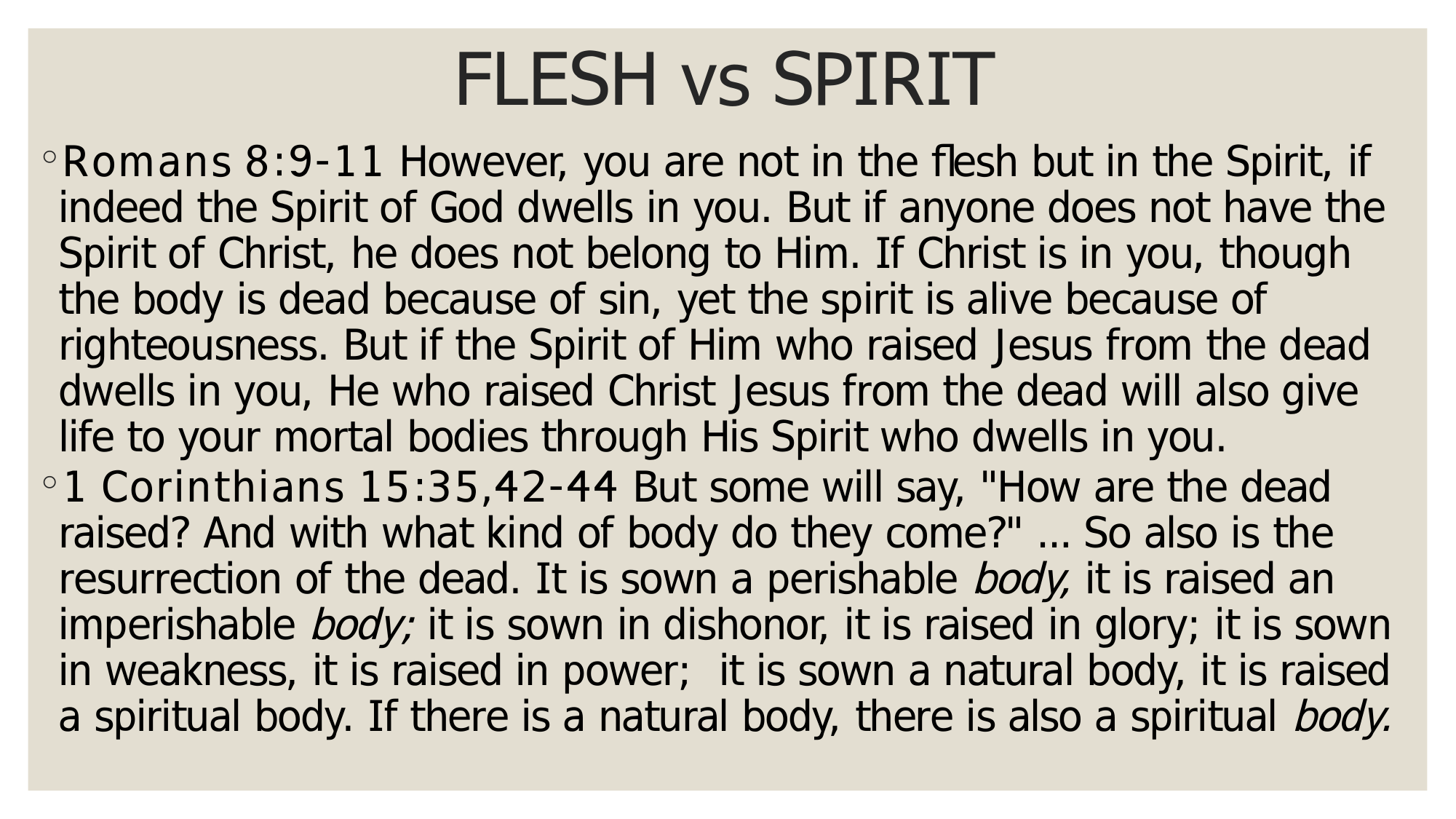

# FLESH vs SPIRIT
Romans 8:9-11 However, you are not in the flesh but in the Spirit, if indeed the Spirit of God dwells in you. But if anyone does not have the Spirit of Christ, he does not belong to Him. If Christ is in you, though the body is dead because of sin, yet the spirit is alive because of righteousness. But if the Spirit of Him who raised Jesus from the dead dwells in you, He who raised Christ Jesus from the dead will also give life to your mortal bodies through His Spirit who dwells in you.
1 Corinthians 15:35,42-44 But some will say, "How are the dead raised? And with what kind of body do they come?" … So also is the resurrection of the dead. It is sown a perishable body, it is raised an imperishable body; it is sown in dishonor, it is raised in glory; it is sown in weakness, it is raised in power;  it is sown a natural body, it is raised a spiritual body. If there is a natural body, there is also a spiritual body.